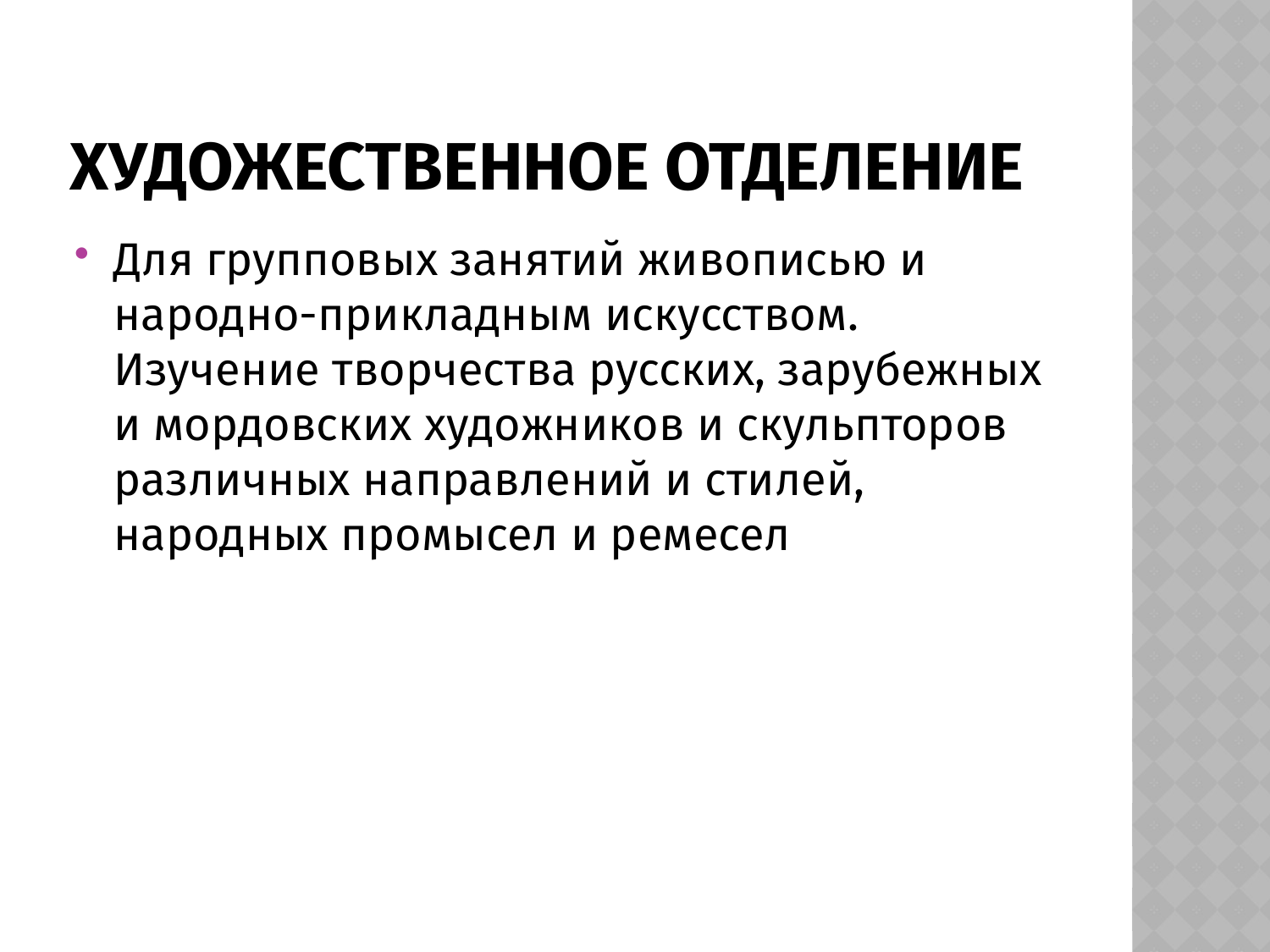

# Художественное отделение
Для групповых занятий живописью и народно-прикладным искусством. Изучение творчества русских, зарубежных и мордовских художников и скульпторов различных направлений и стилей, народных промысел и ремесел